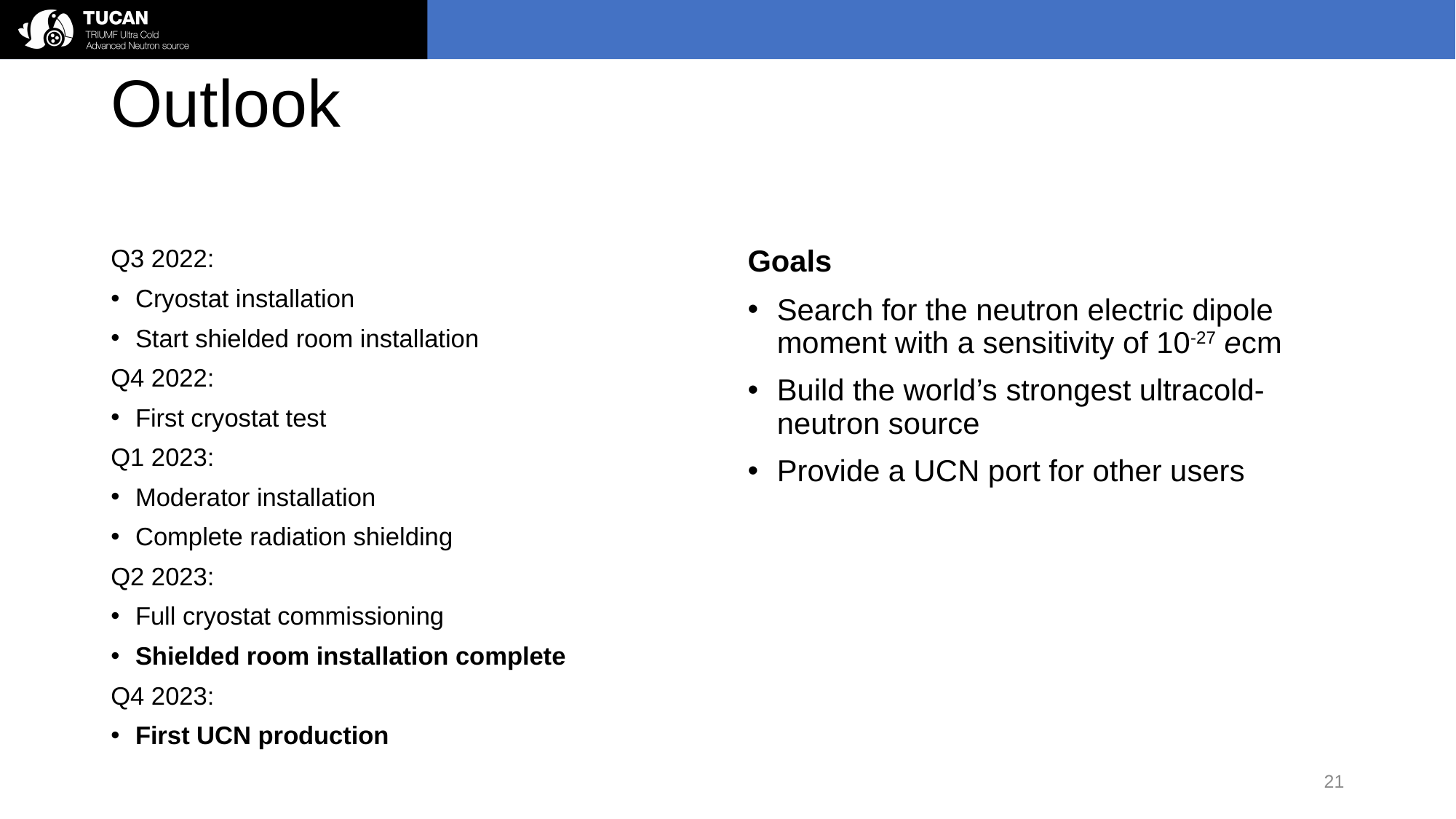

# Outlook
Q3 2022:
Cryostat installation
Start shielded room installation
Q4 2022:
First cryostat test
Q1 2023:
Moderator installation
Complete radiation shielding
Q2 2023:
Full cryostat commissioning
Shielded room installation complete
Q4 2023:
First UCN production
Goals
Search for the neutron electric dipole moment with a sensitivity of 10-27 ecm
Build the world’s strongest ultracold-neutron source
Provide a UCN port for other users

21